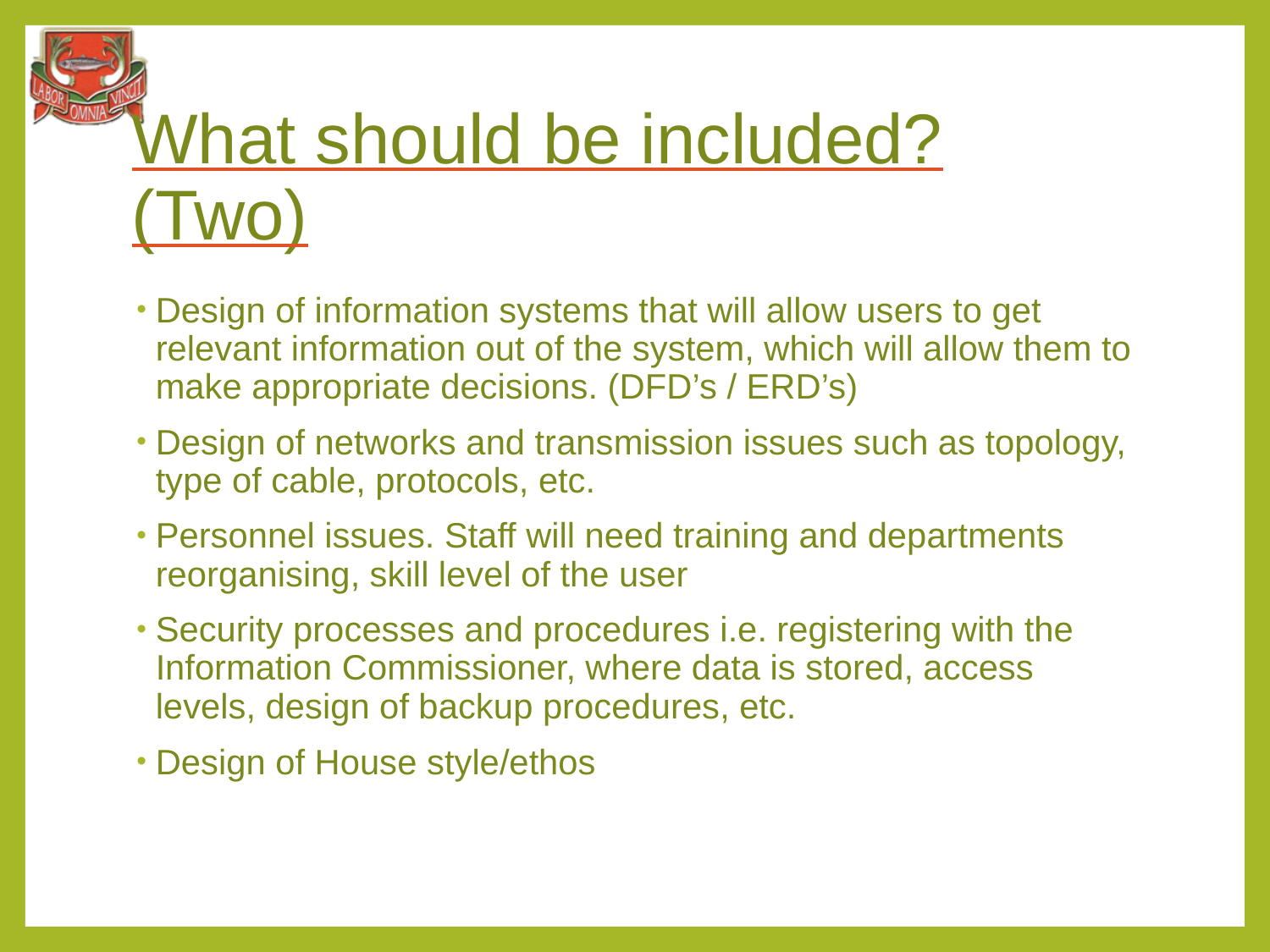

# What should be included? (Two)
Design of information systems that will allow users to get relevant information out of the system, which will allow them to make appropriate decisions. (DFD’s / ERD’s)
Design of networks and transmission issues such as topology, type of cable, protocols, etc.
Personnel issues. Staff will need training and departments reorganising, skill level of the user
Security processes and procedures i.e. registering with the Information Commissioner, where data is stored, access levels, design of backup procedures, etc.
Design of House style/ethos